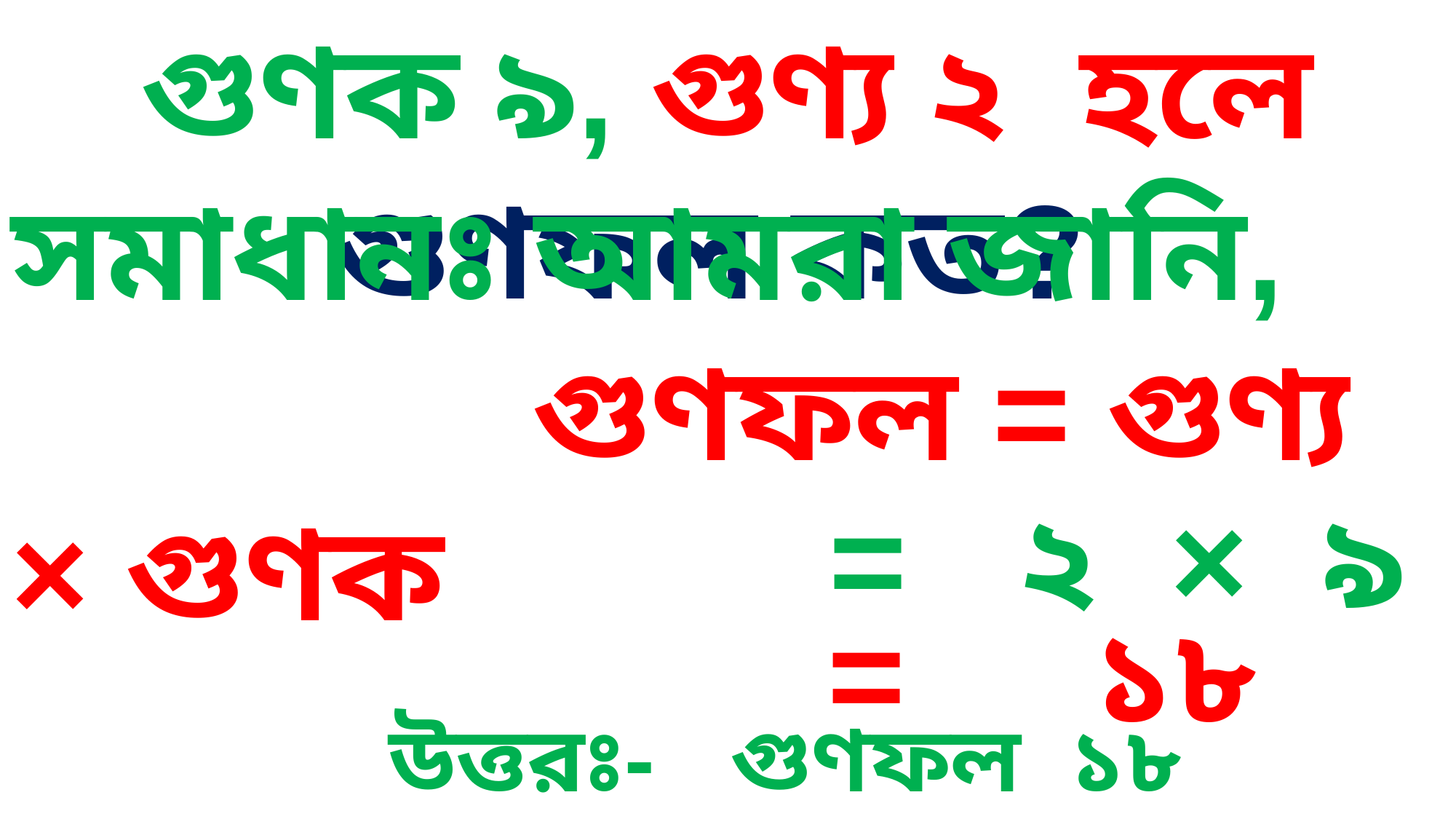

গুণক ৯, গুণ্য ২  হলে গুণফল কত?
সমাধানঃ আমরা জানি,
               গুণফল = গুণ্য × গুণক
                     =   ২  ×  ৯
                 =     ১৮
                উত্তরঃ-   গুণফল  ১৮